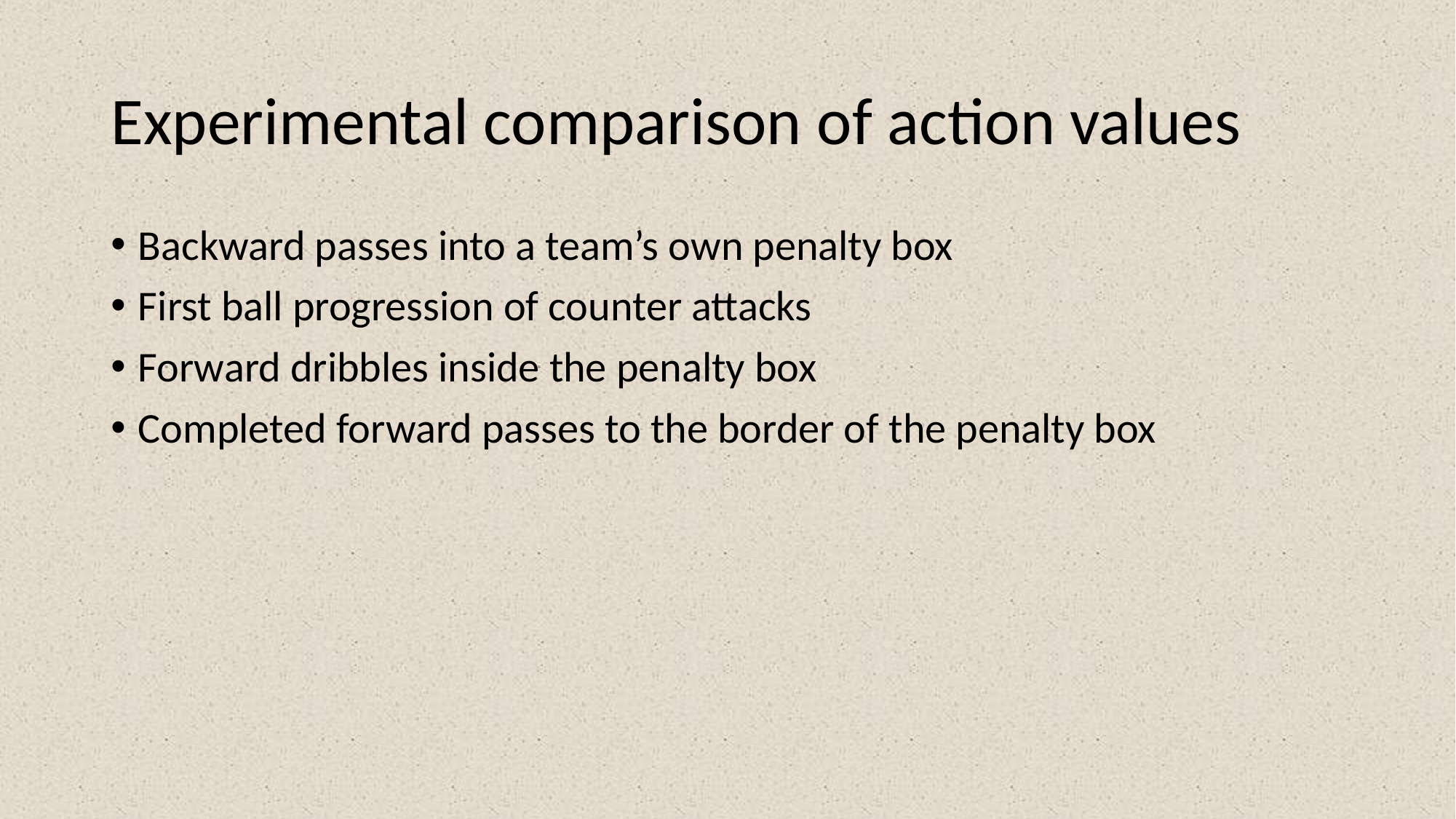

# Experimental comparison of action values
Backward passes into a team’s own penalty box
First ball progression of counter attacks
Forward dribbles inside the penalty box
Completed forward passes to the border of the penalty box